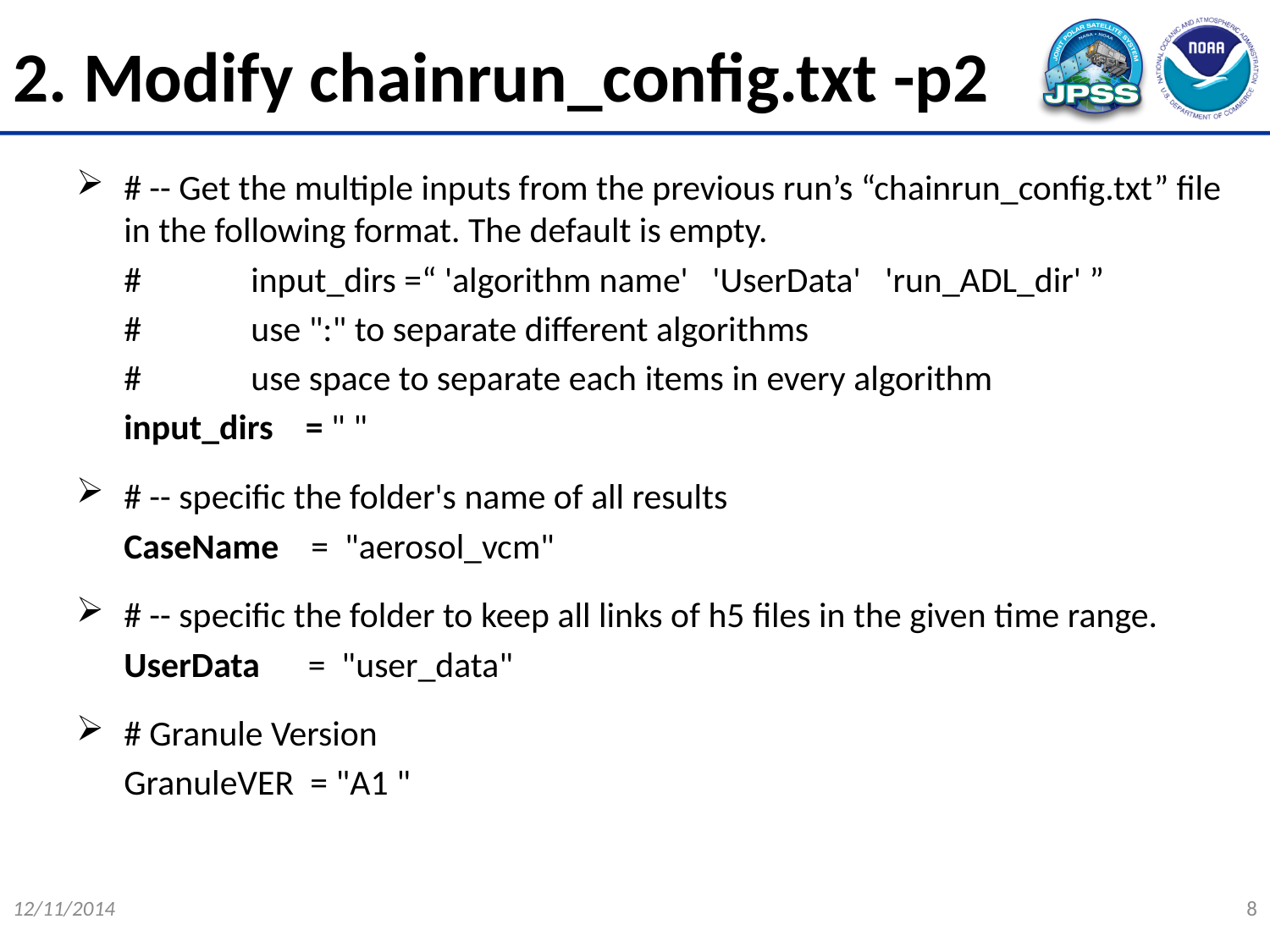

2. Modify chainrun_config.txt -p2
# -- Get the multiple inputs from the previous run’s “chainrun_config.txt” file in the following format. The default is empty.
	# 	input_dirs =“ 'algorithm name'   'UserData'   'run_ADL_dir' ”
	# 	use ":" to separate different algorithms
	# 	use space to separate each items in every algorithm
	input_dirs    = " "

# -- specific the folder's name of all results
	CaseName    =  "aerosol_vcm"

# -- specific the folder to keep all links of h5 files in the given time range.
	UserData      =  "user_data"

# Granule Version
	GranuleVER  = "A1 "
12/11/2014
8